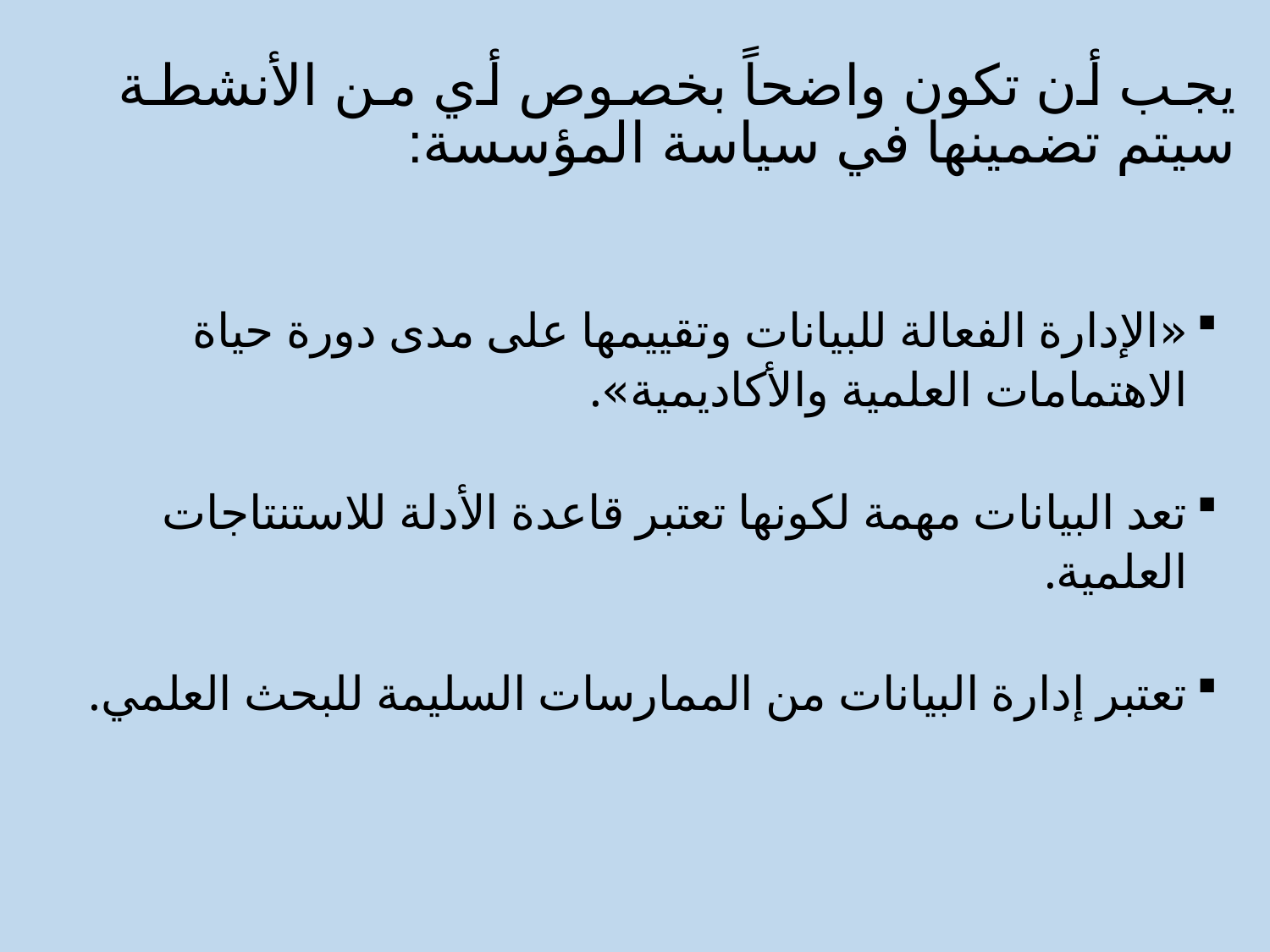

يجب أن تكون واضحاً بخصوص أي من الأنشطة سيتم تضمينها في سياسة المؤسسة:

«الإدارة الفعالة للبيانات وتقييمها على مدى دورة حياة الاهتمامات العلمية والأكاديمية».

تعد البيانات مهمة لكونها تعتبر قاعدة الأدلة للاستنتاجات العلمية.

تعتبر إدارة البيانات من الممارسات السليمة للبحث العلمي.